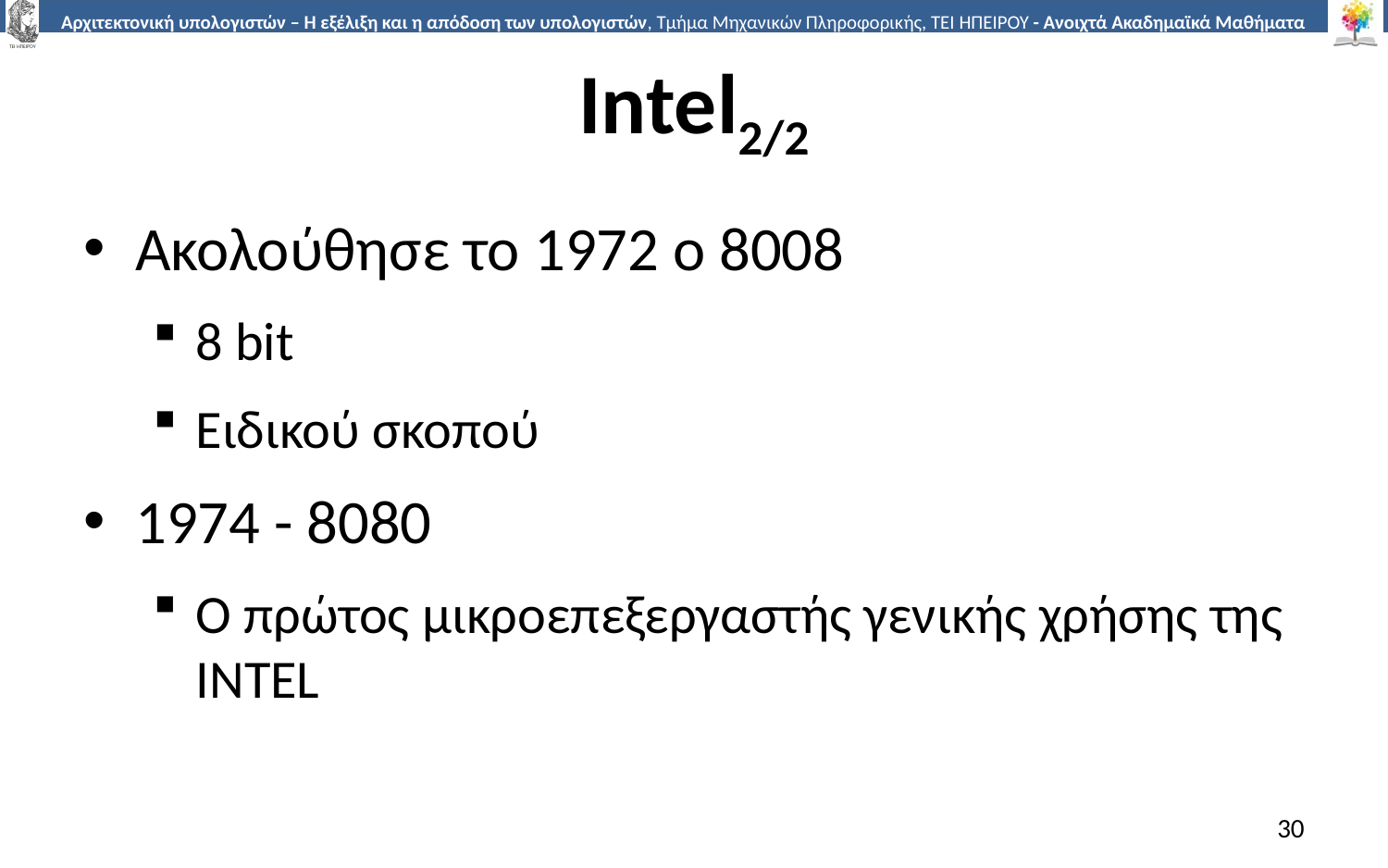

# Intel2/2
Ακολούθησε το 1972 ο 8008
8 bit
Ειδικού σκοπού
1974 - 8080
Ο πρώτος μικροεπεξεργαστής γενικής χρήσης της INTEL
30